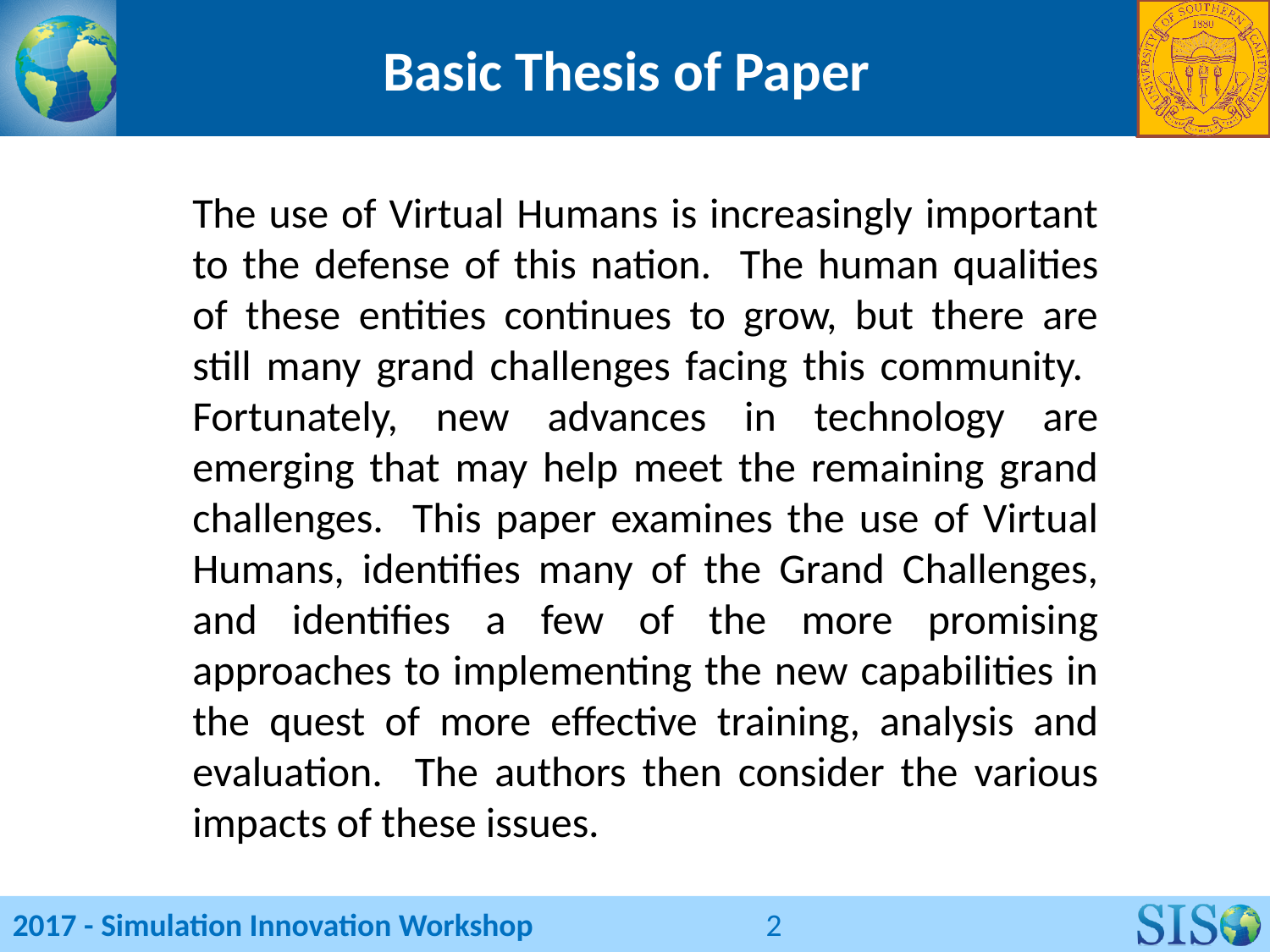

# Basic Thesis of Paper
The use of Virtual Humans is increasingly important to the defense of this nation.  The human qualities of these entities continues to grow, but there are still many grand challenges facing this community.  Fortunately, new advances in technology are emerging that may help meet the remaining grand challenges.  This paper examines the use of Virtual Humans, identifies many of the Grand Challenges, and identifies a few of the more promising approaches to implementing the new capabilities in the quest of more effective training, analysis and evaluation.  The authors then consider the various impacts of these issues.